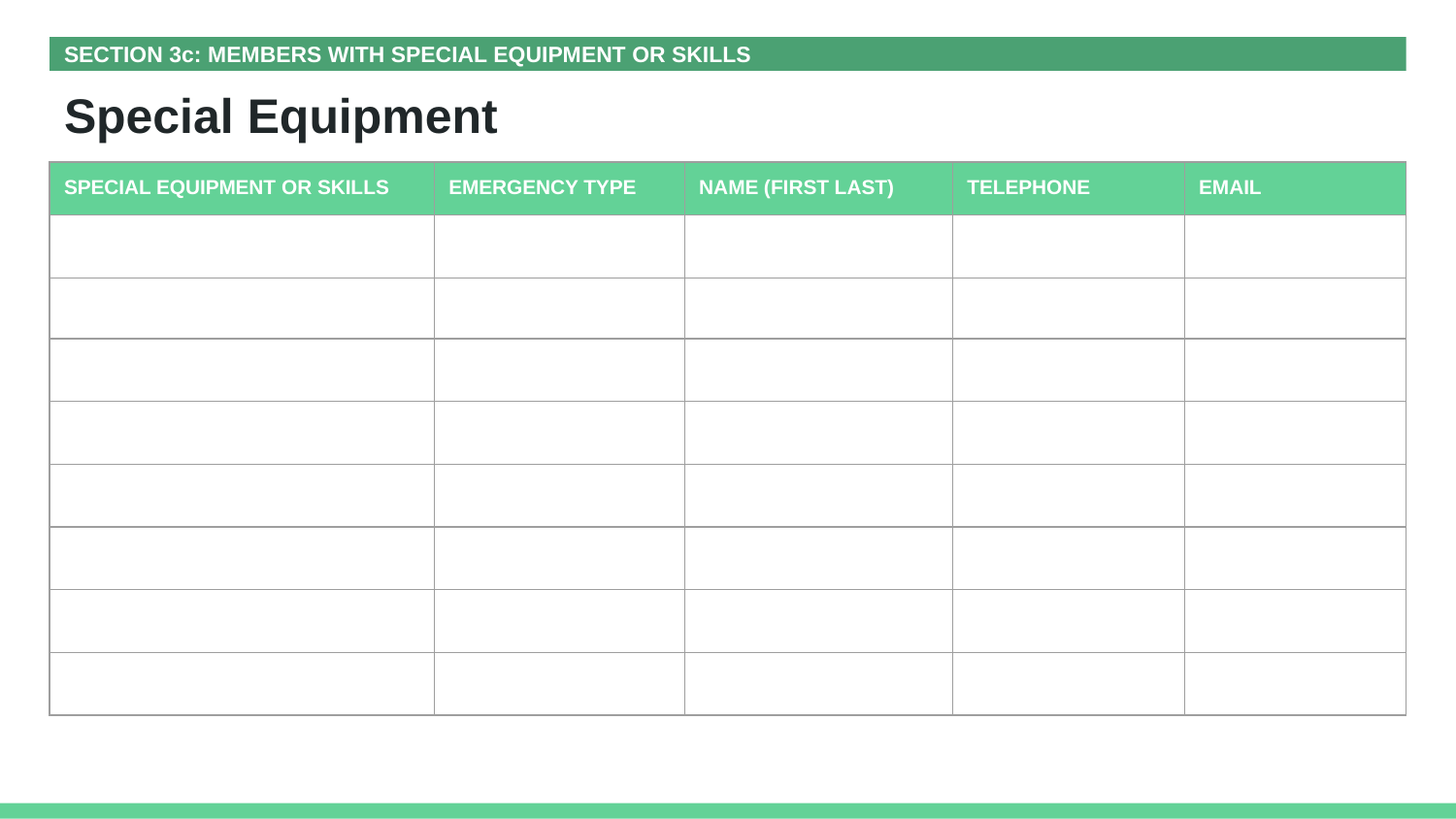

SECTION 3c: MEMBERS WITH SPECIAL EQUIPMENT OR SKILLS
# Special Equipment
| SPECIAL EQUIPMENT OR SKILLS | EMERGENCY TYPE | NAME (FIRST LAST) | TELEPHONE | EMAIL |
| --- | --- | --- | --- | --- |
|  |  |  |  |  |
|  |  |  |  |  |
|  |  |  |  |  |
|  |  |  |  |  |
|  |  |  |  |  |
|  |  |  |  |  |
|  |  |  |  |  |
|  |  |  |  |  |